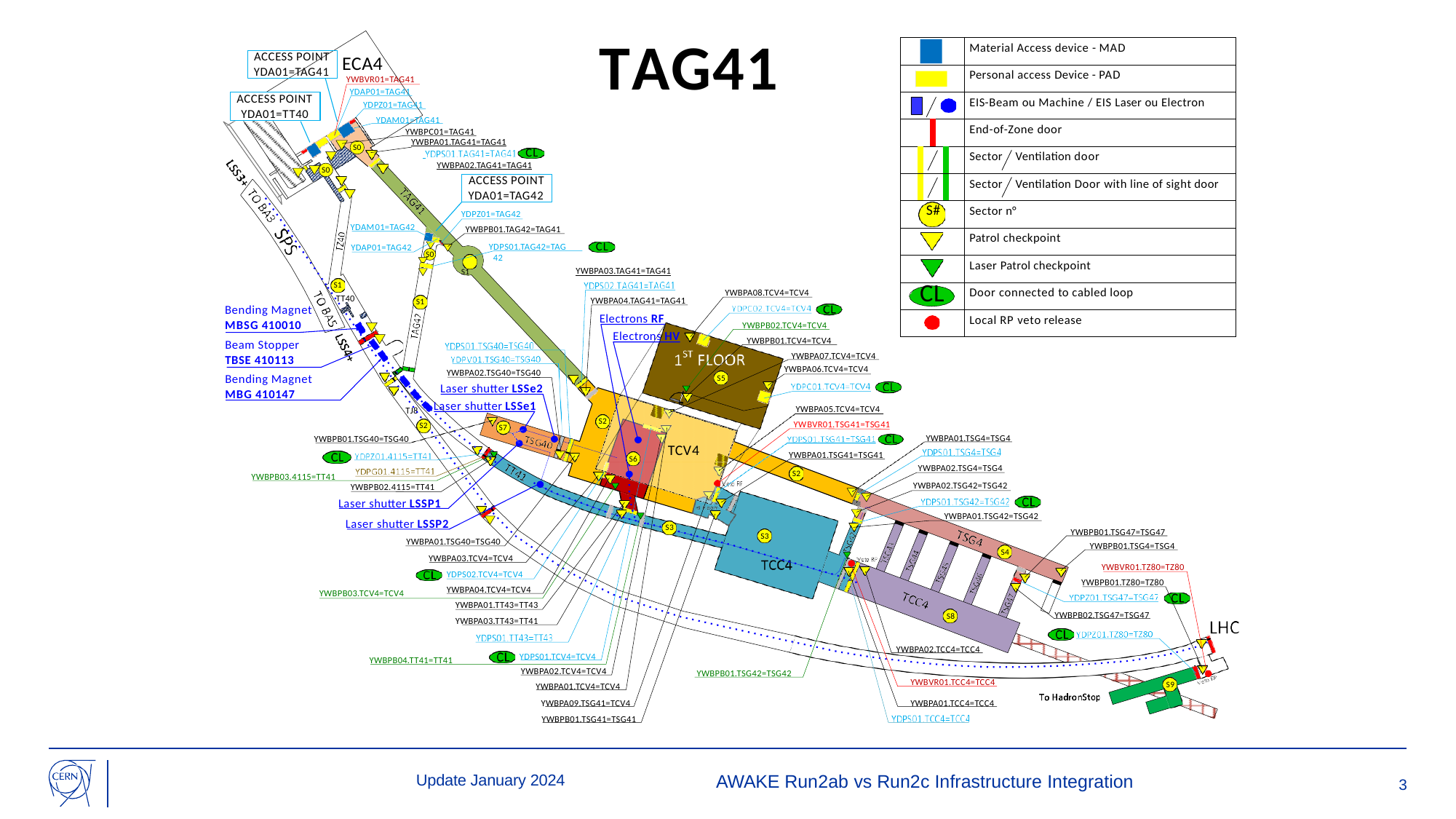

# TAG41

|  |  |  |  | Material Access device - MAD |
| --- | --- | --- | --- | --- |
|  |  |  |  | Personal access Device - PAD |
|  |  |  |  | EIS-Beam ou Machine / EIS Laser ou Electron |
|  |  |  |  | End-of-Zone door |
|  |  |  |  | Sector Ventilation door |
|  |  |  |  | Sector Ventilation Door with line of sight door |
| S# |  |  |  | Sector n° |
|  |  |  |  | Patrol checkpoint |
|  |  |  |  | Laser Patrol checkpoint |
| CL |  |  |  | Door connected to cabled loop |
|  |  |  |  | Local RP veto release |

ECA4
YWBVR01=TAG41
YDAP01=TAG41
YDPZ01=TAG41
YDAM01=TAG41
YWBPC01=TAG41  YWBPA01.TAG41=TAG41
ACCESS POINT
YDA01=TAG41

ACCESS POINT
YDA01=TT40

S0
 	  CL
YWBPA02.TAG41=TAG41

S0
ACCESS POINT
YDA01=TAG42

YDPZ01=TAG42  YWBPB01.TAG42=TAG41
YDPS01.TAG42=TAG42
S1

YDAM01=TAG42

CL

YDAP01=TAG42
S0

YWBPA03.TAG41=TAG41
S1

YWBPA08.TCV4=TCV4
YWBPA04.TAG41=TAG41
Electrons RF
Electrons HV
TT40
S1

Bending Magnet
MBSG 410010
Beam Stopper
TBSE 410113
Bending Magnet
MBG 410147

YWBPB02.TCV4=TCV4
YWBPB01.TCV4=TCV4
YWBPA07.TCV4=TCV4
YWBPA06.TCV4=TCV4

YWBPA02.TSG40=TSG40
Laser shutter LSSe2
Laser shutter LSSe1
S5

YWBPA05.TCV4=TCV4  YWBVR01.TSG41=TSG41
TJ8

S2
S2

S7

YWBPA01.TSG4=TSG4
YWBPB01.TSG40=TSG40
TCV4
YWBPA01.TSG41=TSG41
S6

YWBPA02.TSG4=TSG4
S2
YWBPB03.4115=TT41
YWBPA02.TSG42=TSG42
YWBPB02.4115=TT41

Laser shutter LSSP1

Laser shutter LSSP2
YWBPA01.TSG40=TSG40
YWBPA03.TCV4=TCV4
YDPS02.TCV4=TCV4
YWBPA01.TSG42=TSG42
S3
YWBPB01.TSG47=TSG47
S3
YWBPB01.TSG4=TSG4
S4

YWBVR01.TZ80=TZ80
YWBPB01.TZ80=TZ80

YWBPA04.TCV4=TCV4  YWBPA01.TT43=TT43  YWBPA03.TT43=TT41
YWBPB03.TCV4=TCV4
YWBPB02.TSG47=TSG47
S8

YWBPA02.TCC4=TCC4
YDPS01.TCV4=TCV4
YWBPA02.TCV4=TCV4
YWBPA01.TCV4=TCV4
YWBPA09.TSG41=TCV4  YWBPB01.TSG41=TSG41
YWBPB04.TT41=TT41
YWBPB01.TSG42=TSG42
YWBVR01.TCC4=TCC4
S9
YWBPA01.TCC4=TCC4
Update January 2024
AWAKE Run2ab vs Run2c Infrastructure Integration
3